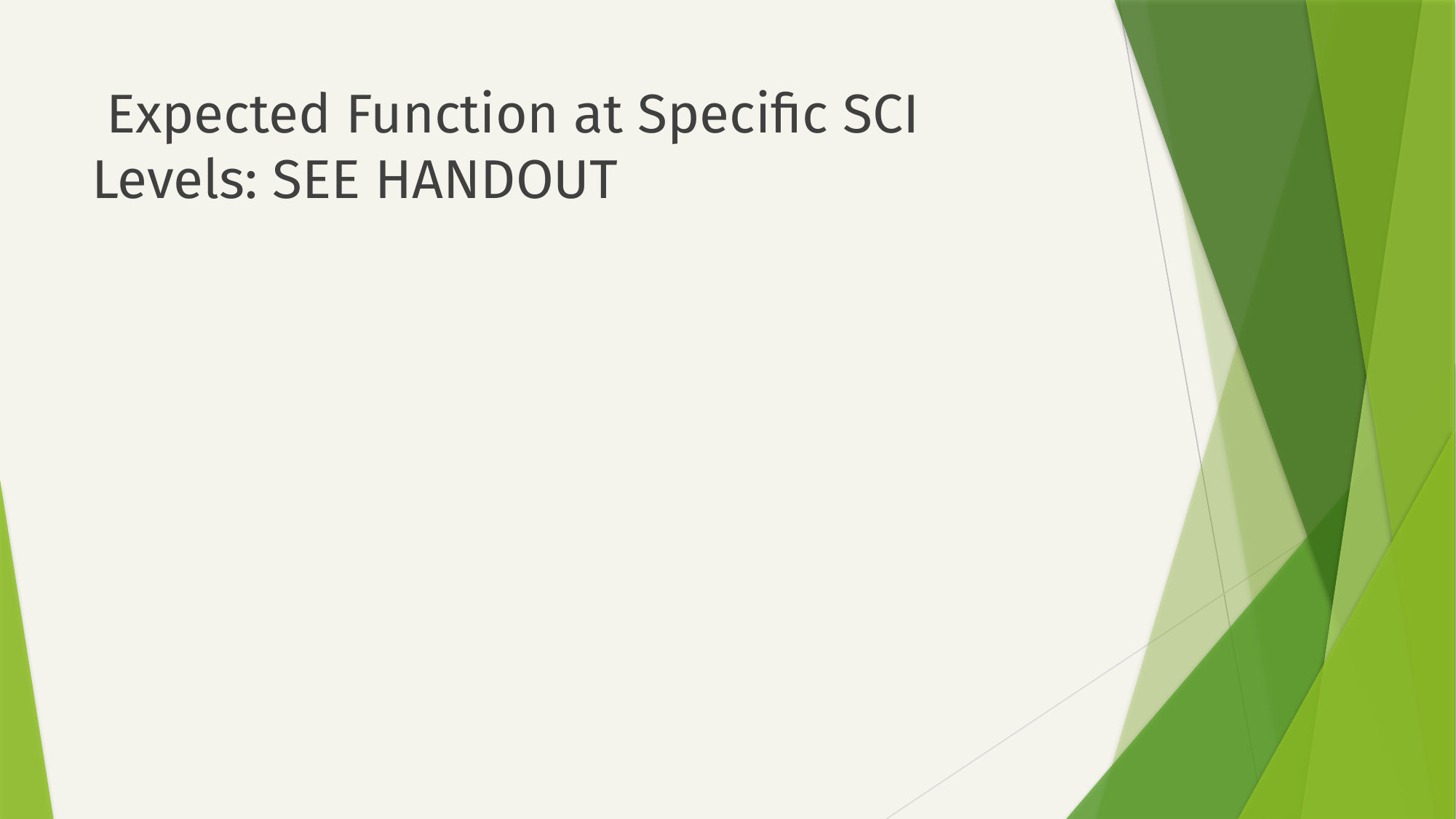

# Expected Function at Specific SCI Levels: SEE HANDOUT